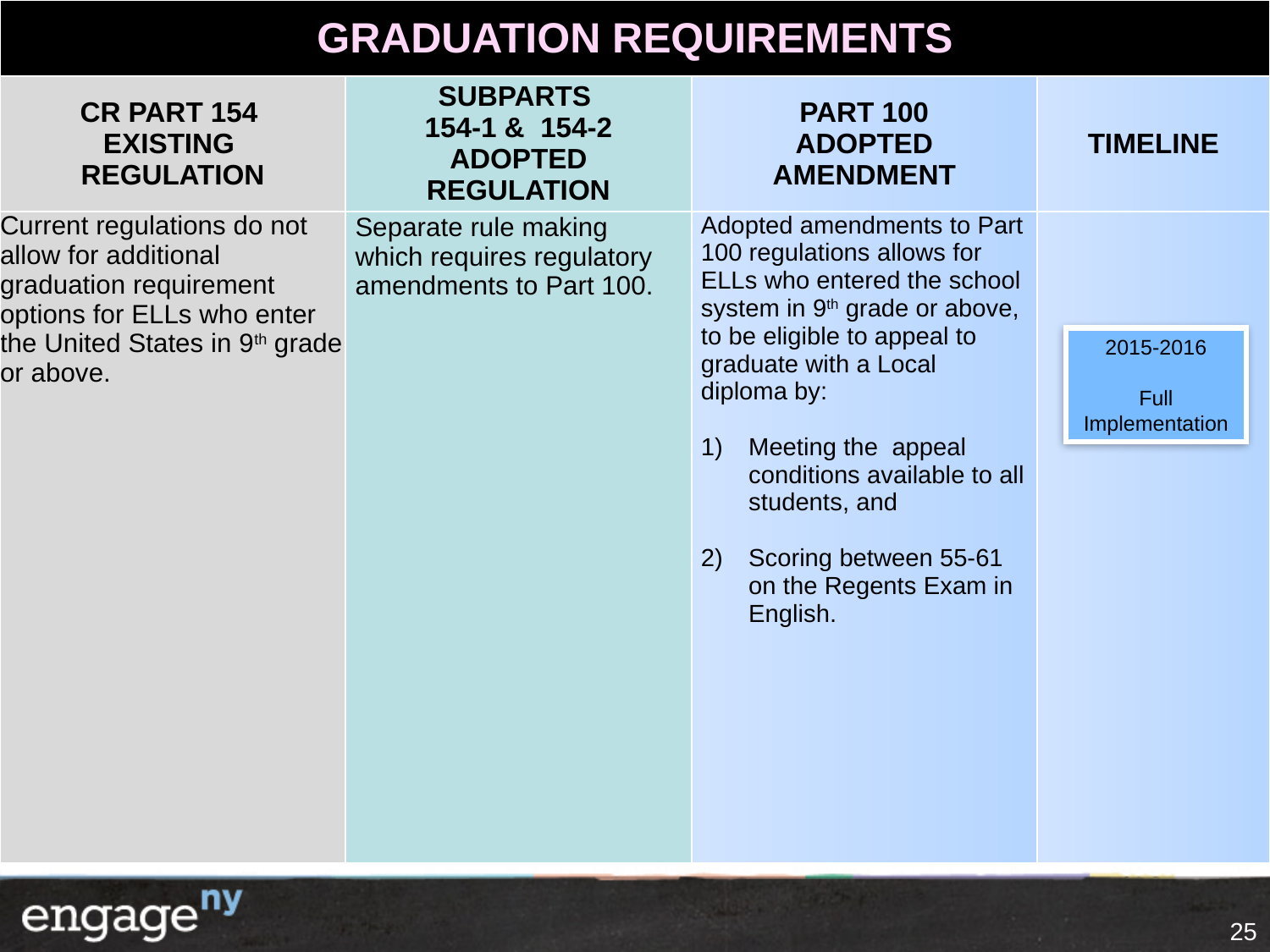

| GRADUATION REQUIREMENTS |  |  |  |
| --- | --- | --- | --- |
| CR PART 154 EXISTING REGULATION | SUBPARTS 154-1 & 154-2 ADOPTED REGULATION | PART 100 ADOPTED AMENDMENT | TIMELINE |
| Current regulations do not allow for additional graduation requirement options for ELLs who enter the United States in 9th grade or above. | Separate rule making which requires regulatory amendments to Part 100. | Adopted amendments to Part 100 regulations allows for ELLs who entered the school system in 9th grade or above, to be eligible to appeal to graduate with a Local diploma by: Meeting the appeal conditions available to all students, and Scoring between 55-61 on the Regents Exam in English. |  |
#
2015-2016

Full Implementation
25